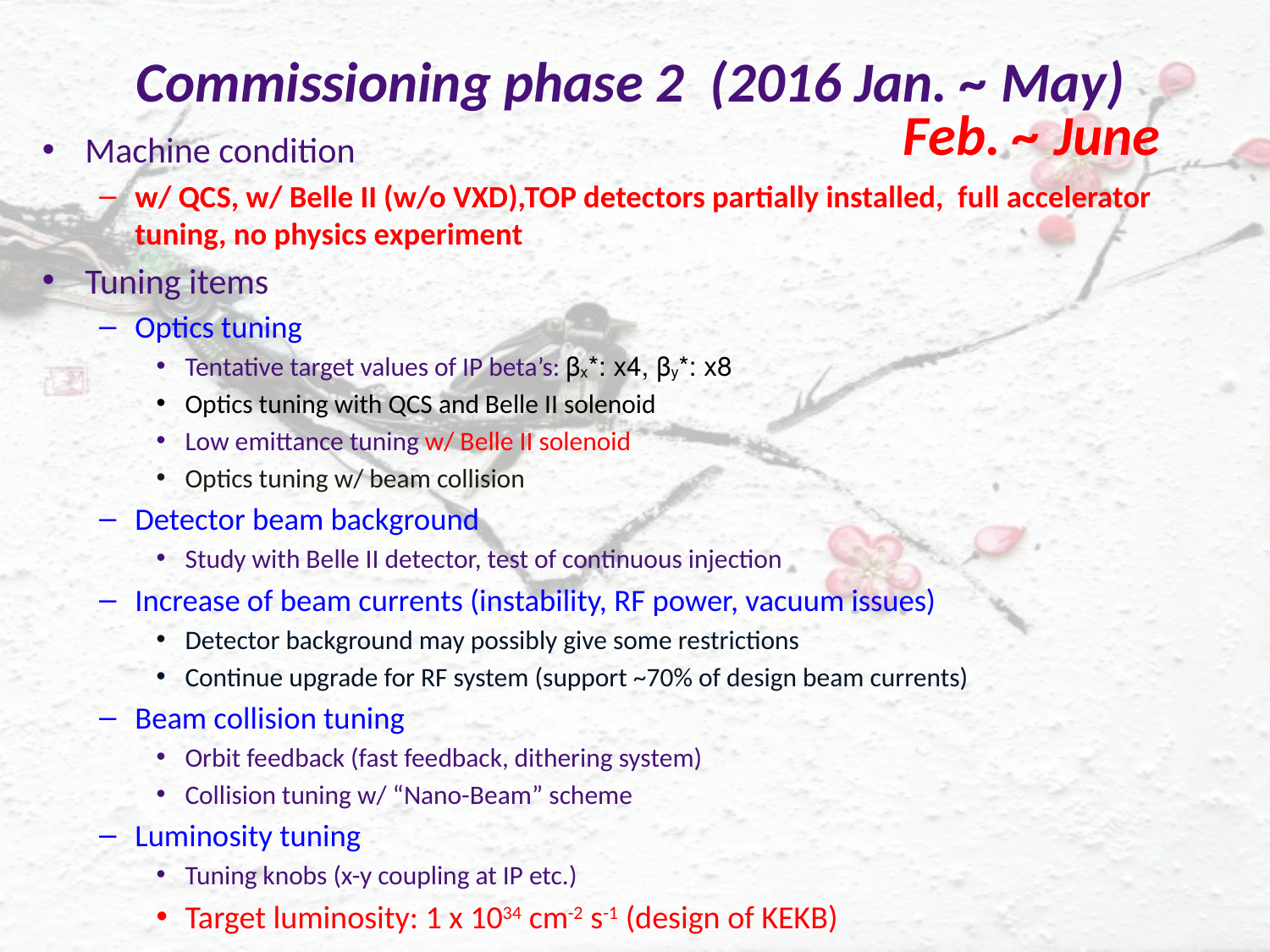

# Commissioning phase 2  (2016 Jan. ~ May)
Feb. ~ June
Machine condition
w/ QCS, w/ Belle II (w/o VXD),TOP detectors partially installed,  full accelerator tuning, no physics experiment
Tuning items
Optics tuning
Tentative target values of IP beta’s: βx*: x4, βy*: x8
Optics tuning with QCS and Belle II solenoid
Low emittance tuning w/ Belle II solenoid
Optics tuning w/ beam collision
Detector beam background
Study with Belle II detector, test of continuous injection
Increase of beam currents (instability, RF power, vacuum issues)
Detector background may possibly give some restrictions
Continue upgrade for RF system (support ~70% of design beam currents)
Beam collision tuning
Orbit feedback (fast feedback, dithering system)
Collision tuning w/ “Nano-Beam” scheme
Luminosity tuning
Tuning knobs (x-y coupling at IP etc.)
Target luminosity: 1 x 1034 cm-2 s-1 (design of KEKB)